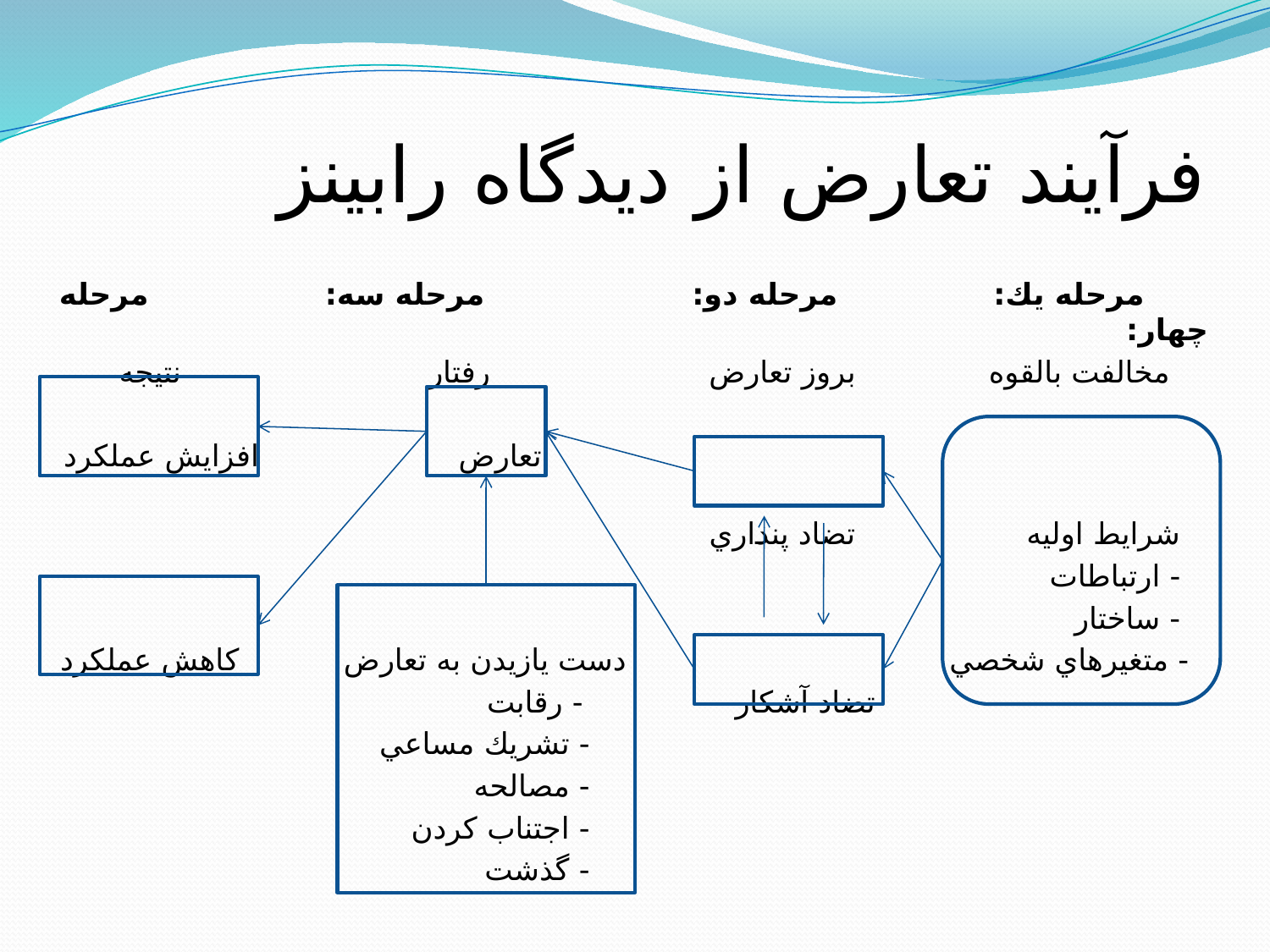

# فرآيند تعارض از ديدگاه رابينز
         مرحله يك:               مرحله دو:                    مرحله سه:                 مرحله چهار:
       مخالفت بالقوه              بروز تعارض                       رفتار                          نتيجه

                                                                         تعارض                     افزايش عملكرد
      شرايط اوليه                  تضاد پنداري
      - ارتباطات
      - ساختار
     - متغيرهاي شخصي                                  دست يازيدن به تعارض           كاهش عملكرد
                                      تضاد آشكار                - رقابت
                                                                    - تشريك مساعي
                                                                    - مصالحه
                                                                    - اجتناب كردن
                                                                    - گذشت